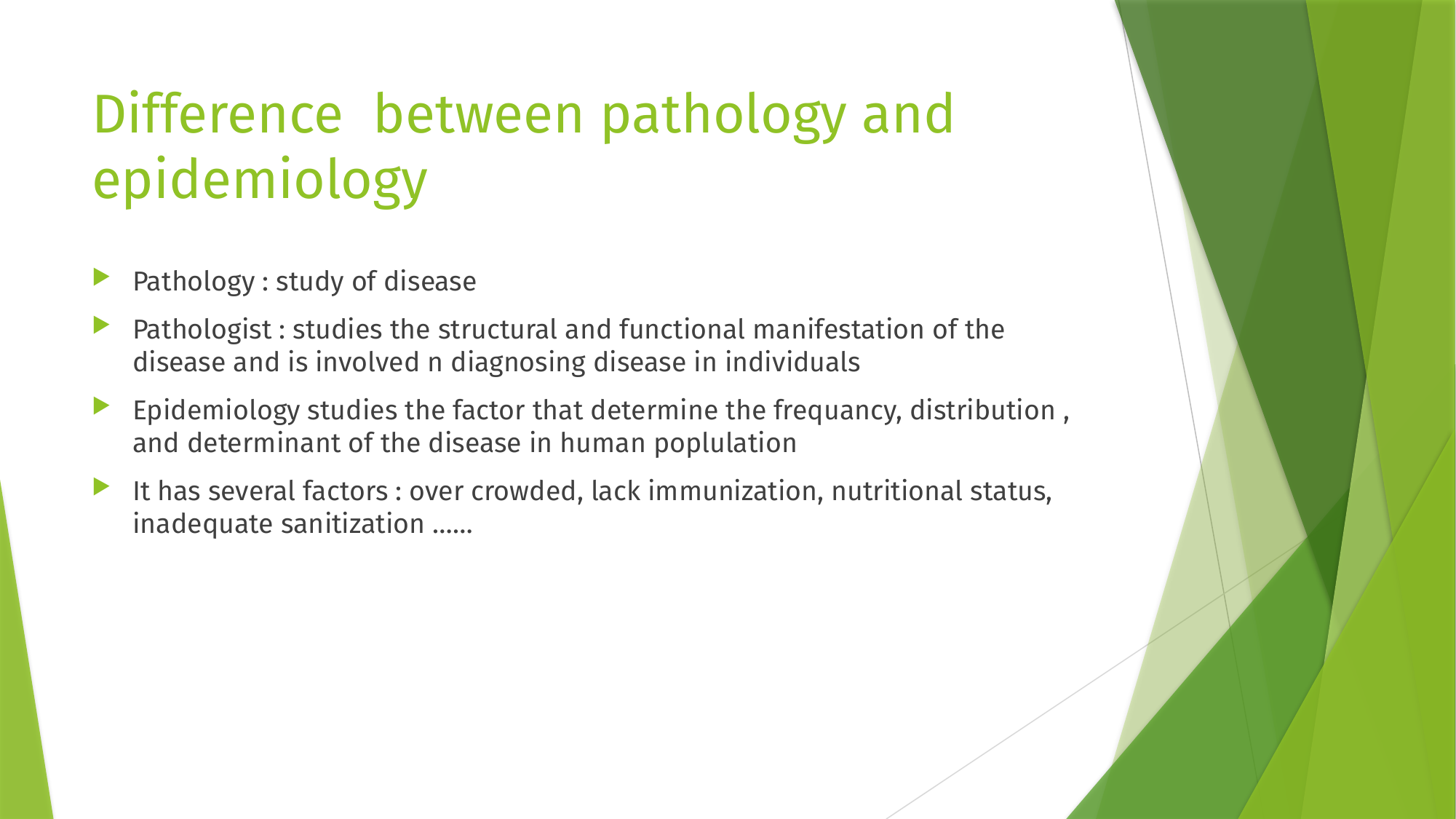

# Difference  between pathology and epidemiology
Pathology : study of disease
Pathologist : studies the structural and functional manifestation of the disease and is involved n diagnosing disease in individuals
Epidemiology studies the factor that determine the frequancy, distribution , and determinant of the disease in human poplulation
It has several factors : over crowded, lack immunization, nutritional status, inadequate sanitization ……